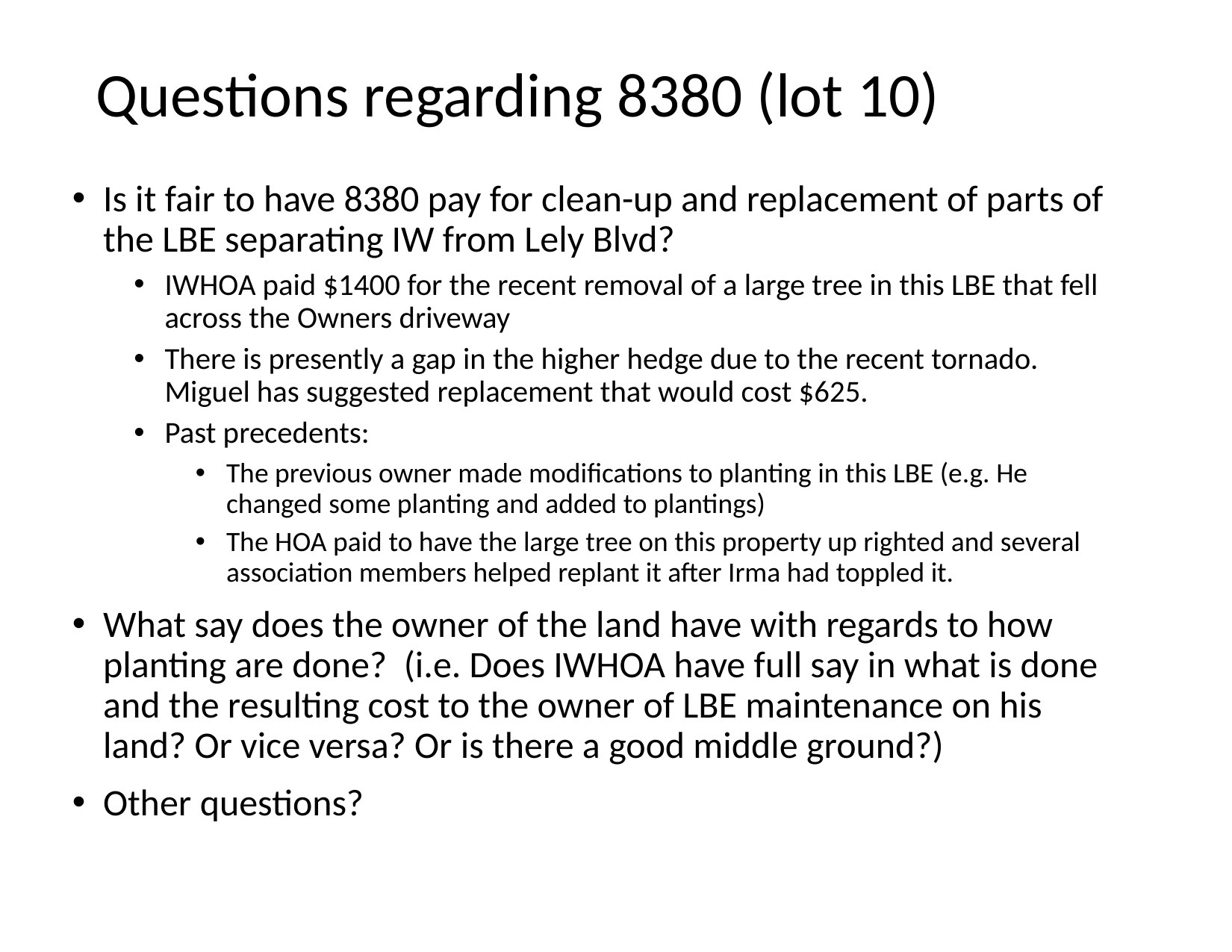

# Questions regarding 8380 (lot 10)
Is it fair to have 8380 pay for clean-up and replacement of parts of the LBE separating IW from Lely Blvd?
IWHOA paid $1400 for the recent removal of a large tree in this LBE that fell across the Owners driveway
There is presently a gap in the higher hedge due to the recent tornado.  Miguel has suggested replacement that would cost $625.
Past precedents:
The previous owner made modifications to planting in this LBE (e.g. He changed some planting and added to plantings)
The HOA paid to have the large tree on this property up righted and several association members helped replant it after Irma had toppled it.
What say does the owner of the land have with regards to how planting are done?  (i.e. Does IWHOA have full say in what is done and the resulting cost to the owner of LBE maintenance on his land? Or vice versa? Or is there a good middle ground?)
Other questions?